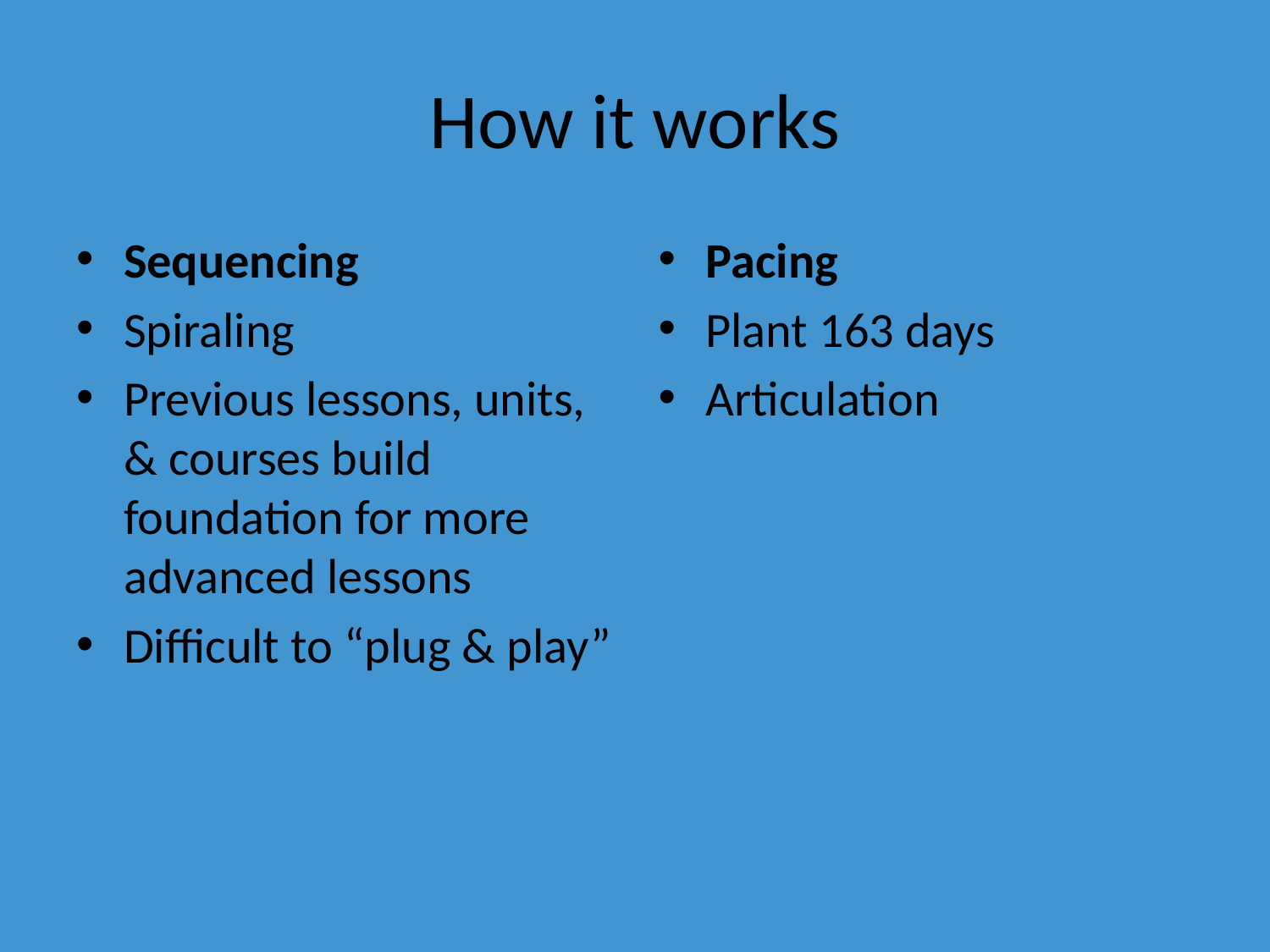

# How it works
Sequencing
Spiraling
Previous lessons, units, & courses build foundation for more advanced lessons
Difficult to “plug & play”

Pacing
Plant 163 days
Articulation